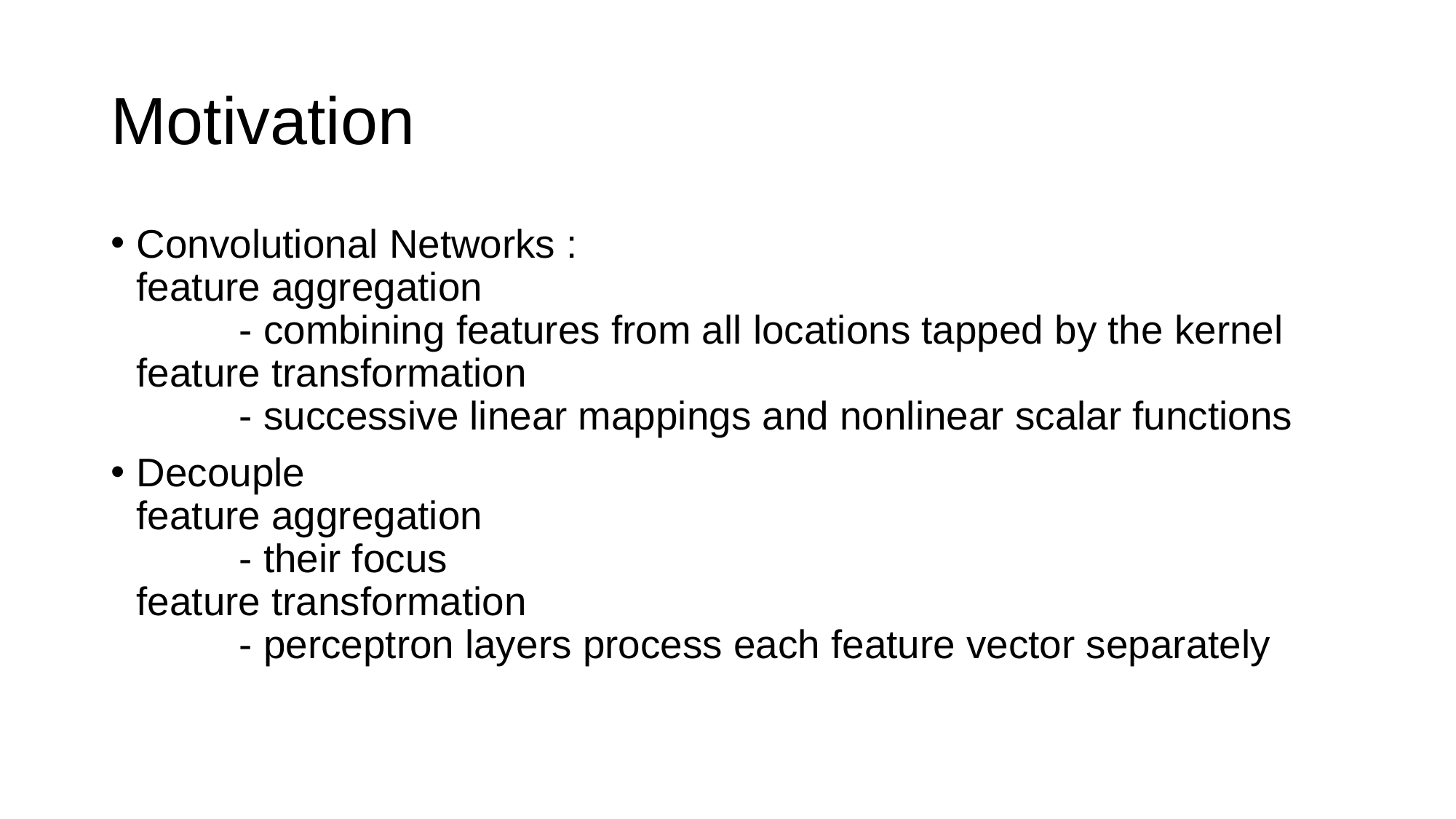

# Motivation
Convolutional Networks :
feature aggregation
	- combining features from all locations tapped by the kernel
feature transformation
	- successive linear mappings and nonlinear scalar functions
Decouple
feature aggregation
	- their focus
feature transformation
	- perceptron layers process each feature vector separately